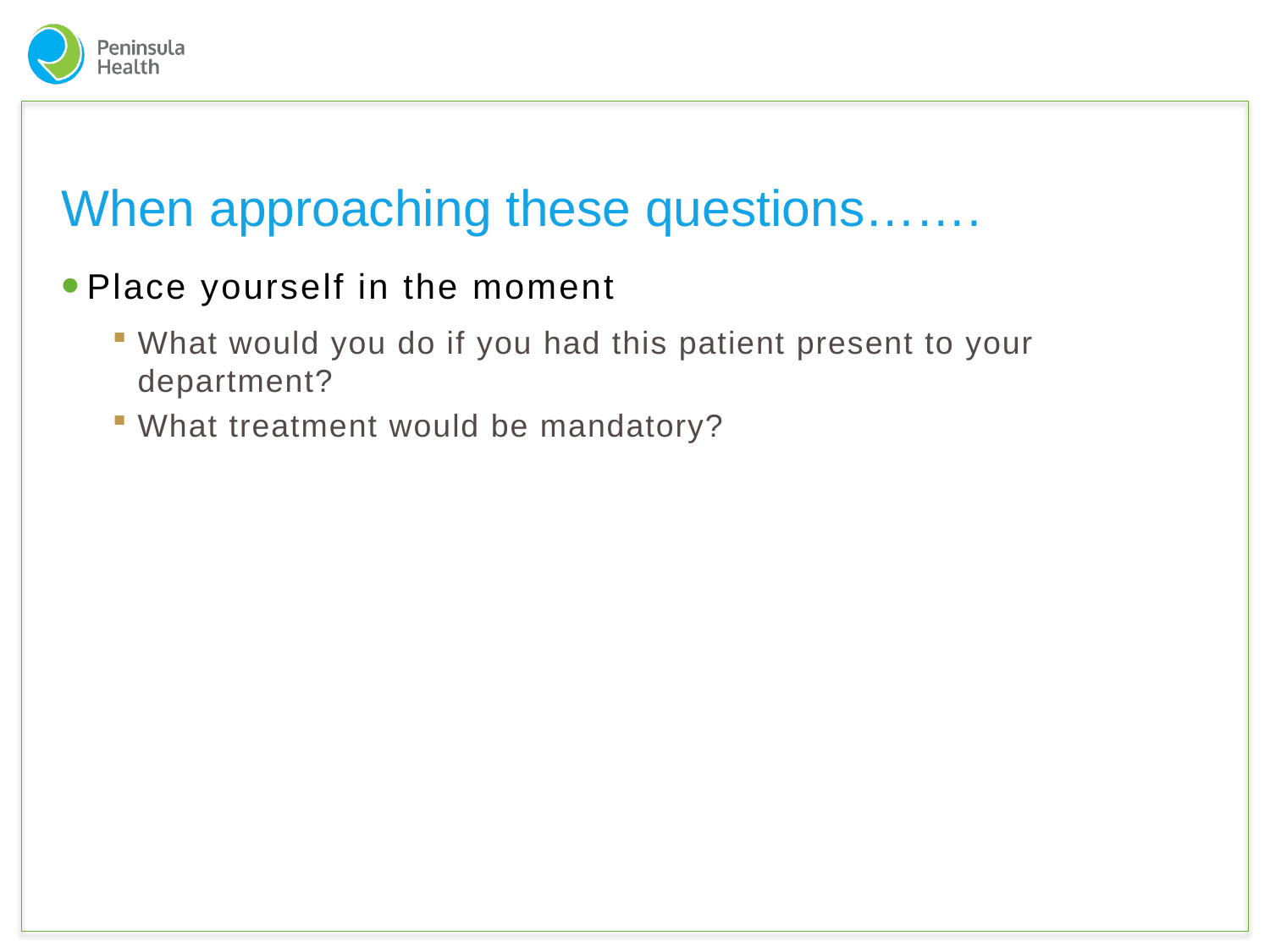

# When approaching these questions…….
Place yourself in the moment
What would you do if you had this patient present to your department?
What treatment would be mandatory?